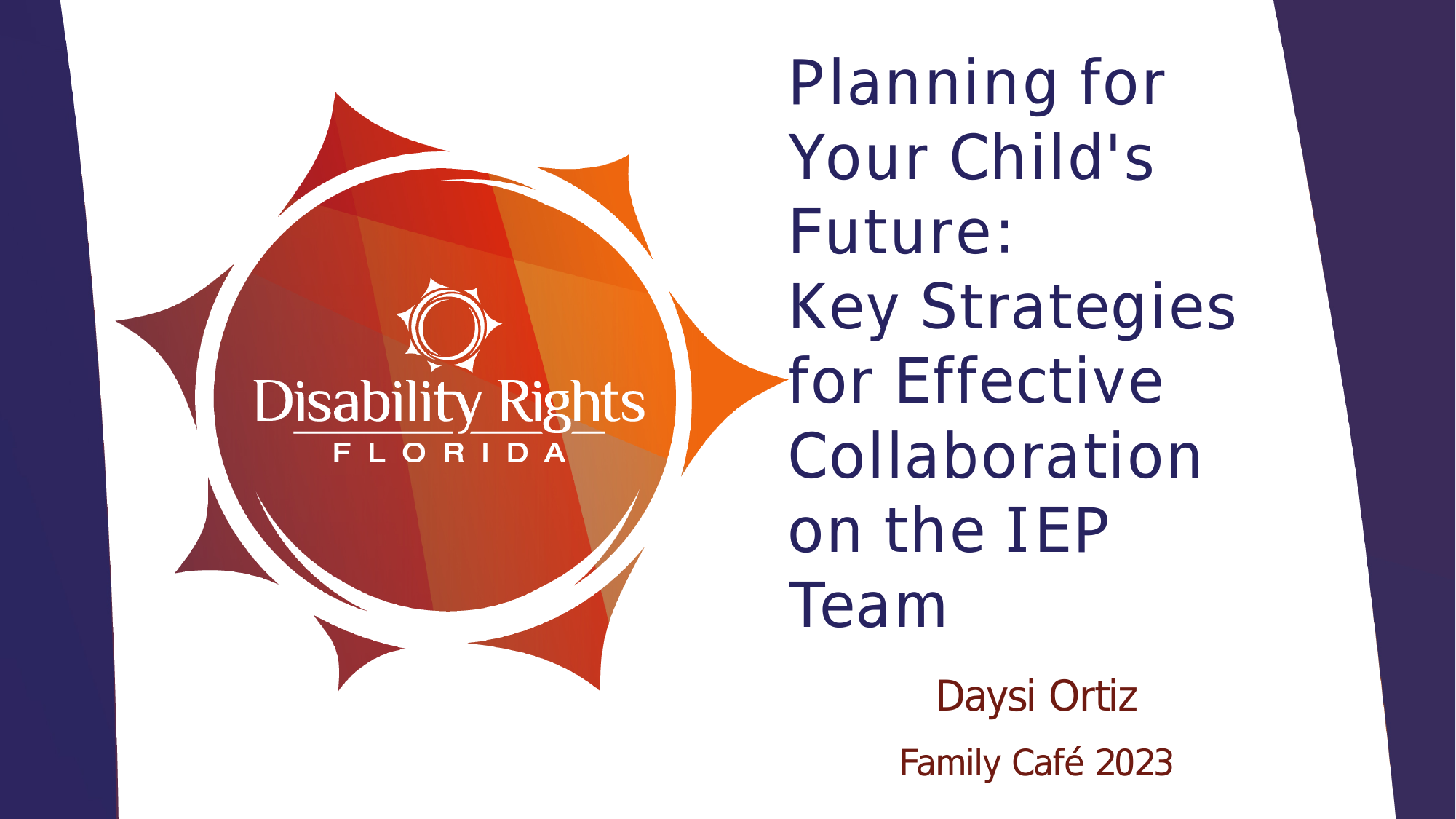

Daysi Ortiz
Family Café 2023
# Planning for Your Child's Future: Key Strategies for Effective Collaboration on the IEP Team